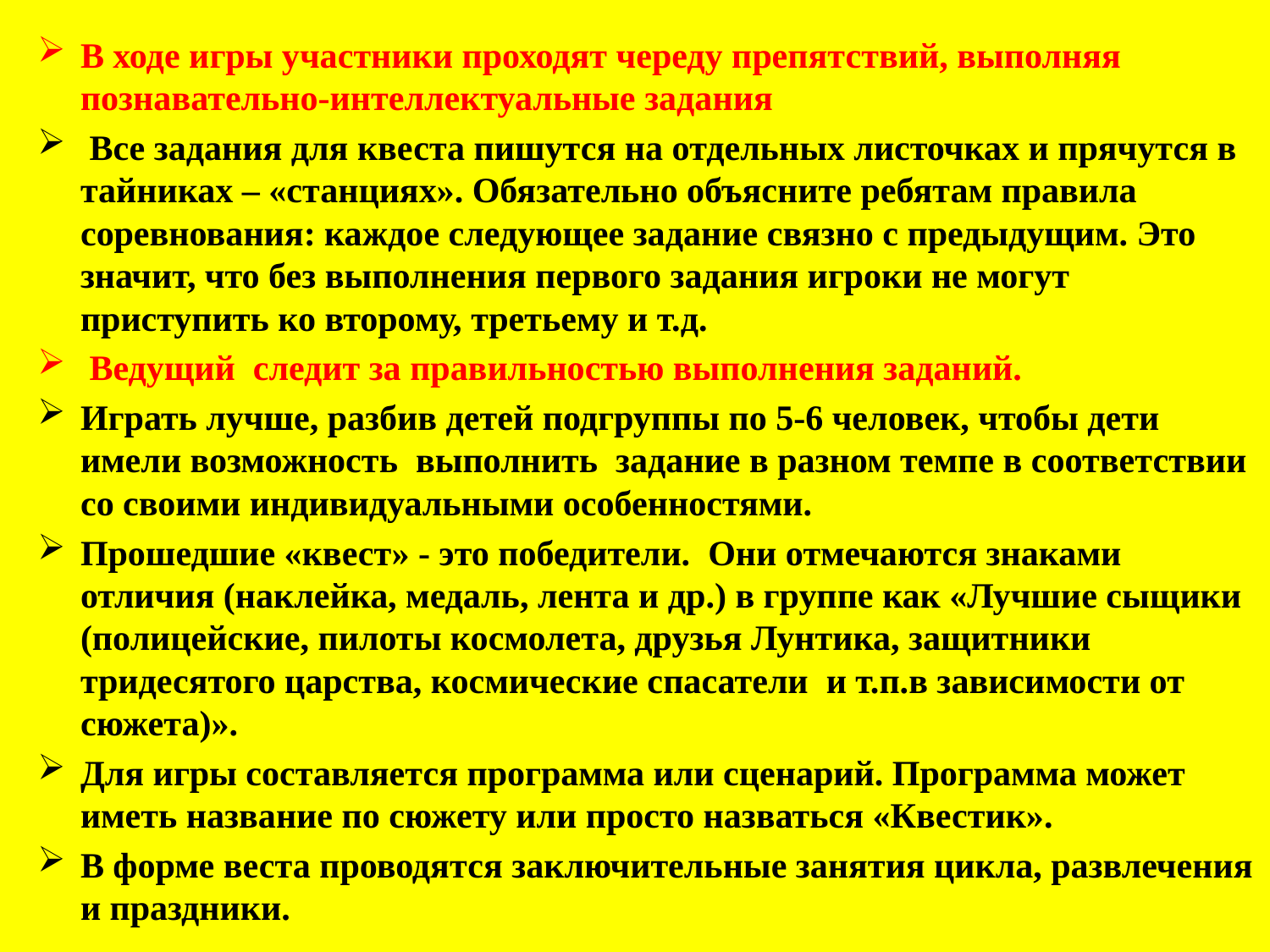

В ходе игры участники проходят череду препятствий, выполняя познавательно-интеллектуальные задания
 Все задания для квеста пишутся на отдельных листочках и прячутся в тайниках – «станциях». Обязательно объясните ребятам правила соревнования: каждое следующее задание связно с предыдущим. Это значит, что без выполнения первого задания игроки не могут приступить ко второму, третьему и т.д.
 Ведущий  следит за правильностью выполнения заданий.
Играть лучше, разбив детей подгруппы по 5-6 человек, чтобы дети имели возможность  выполнить  задание в разном темпе в соответствии со своими индивидуальными особенностями.
Прошедшие «квест» - это победители.  Они отмечаются знаками отличия (наклейка, медаль, лента и др.) в группе как «Лучшие сыщики (полицейские, пилоты космолета, друзья Лунтика, защитники тридесятого царства, космические спасатели  и т.п.в зависимости от сюжета)».
Для игры составляется программа или сценарий. Программа может иметь название по сюжету или просто назваться «Квестик».
В форме веста проводятся заключительные занятия цикла, развлечения и праздники.